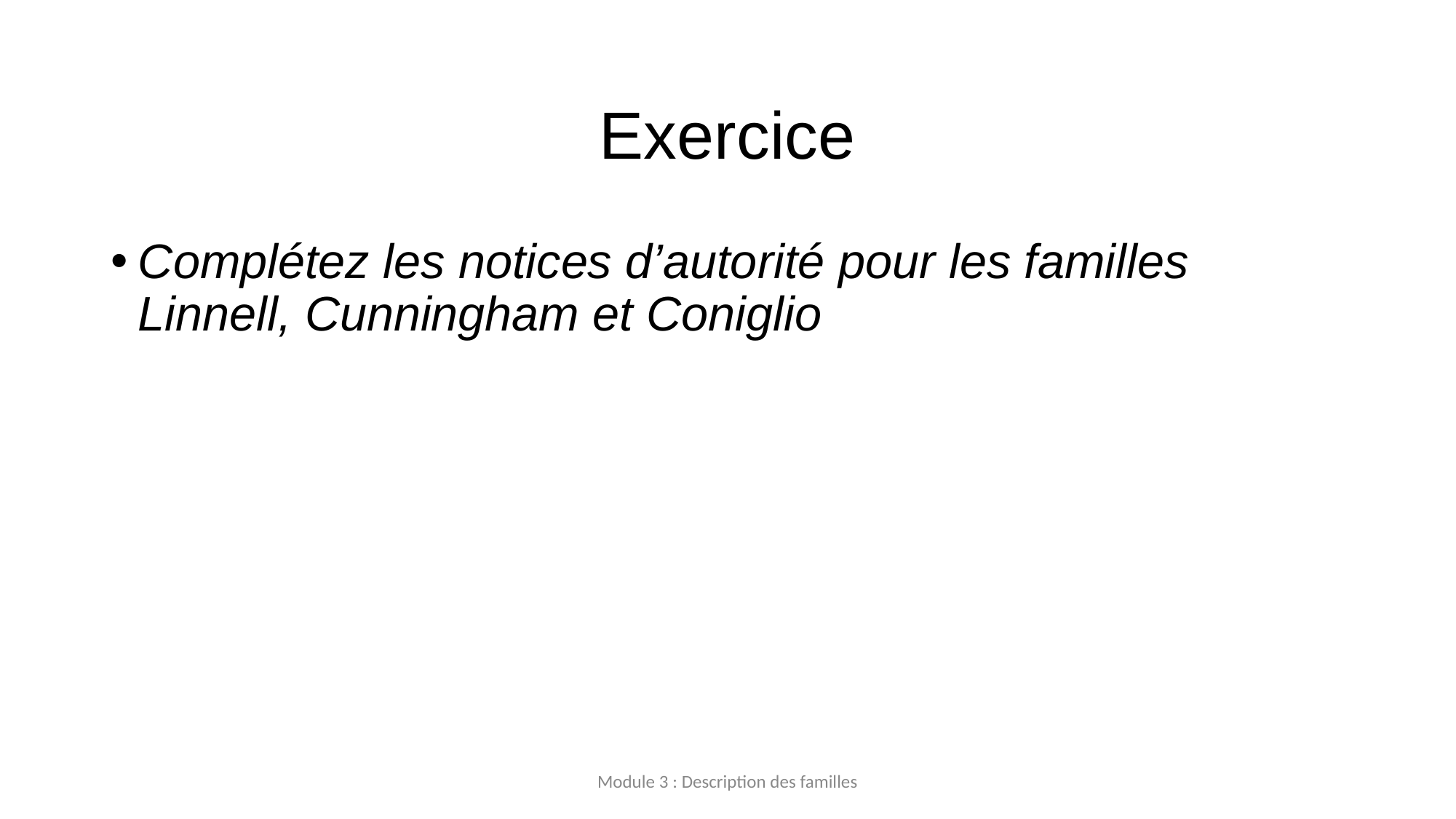

# Exercice
Complétez les notices d’autorité pour les familles Linnell, Cunningham et Coniglio
Module 3 : Description des familles